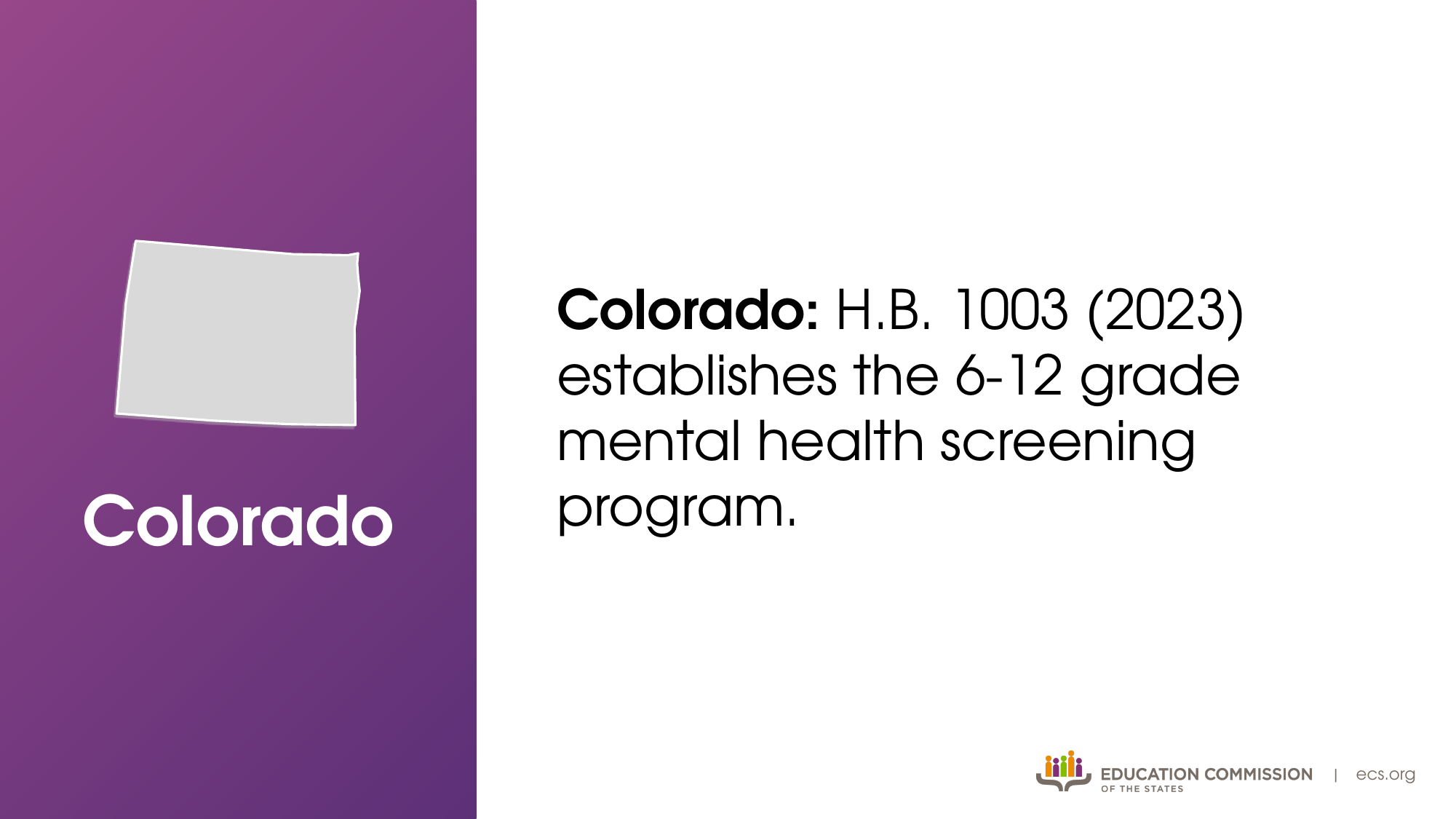

Colorado: H.B. 1003 (2023) establishes the 6-12 grade mental health screening program.

# Colorado